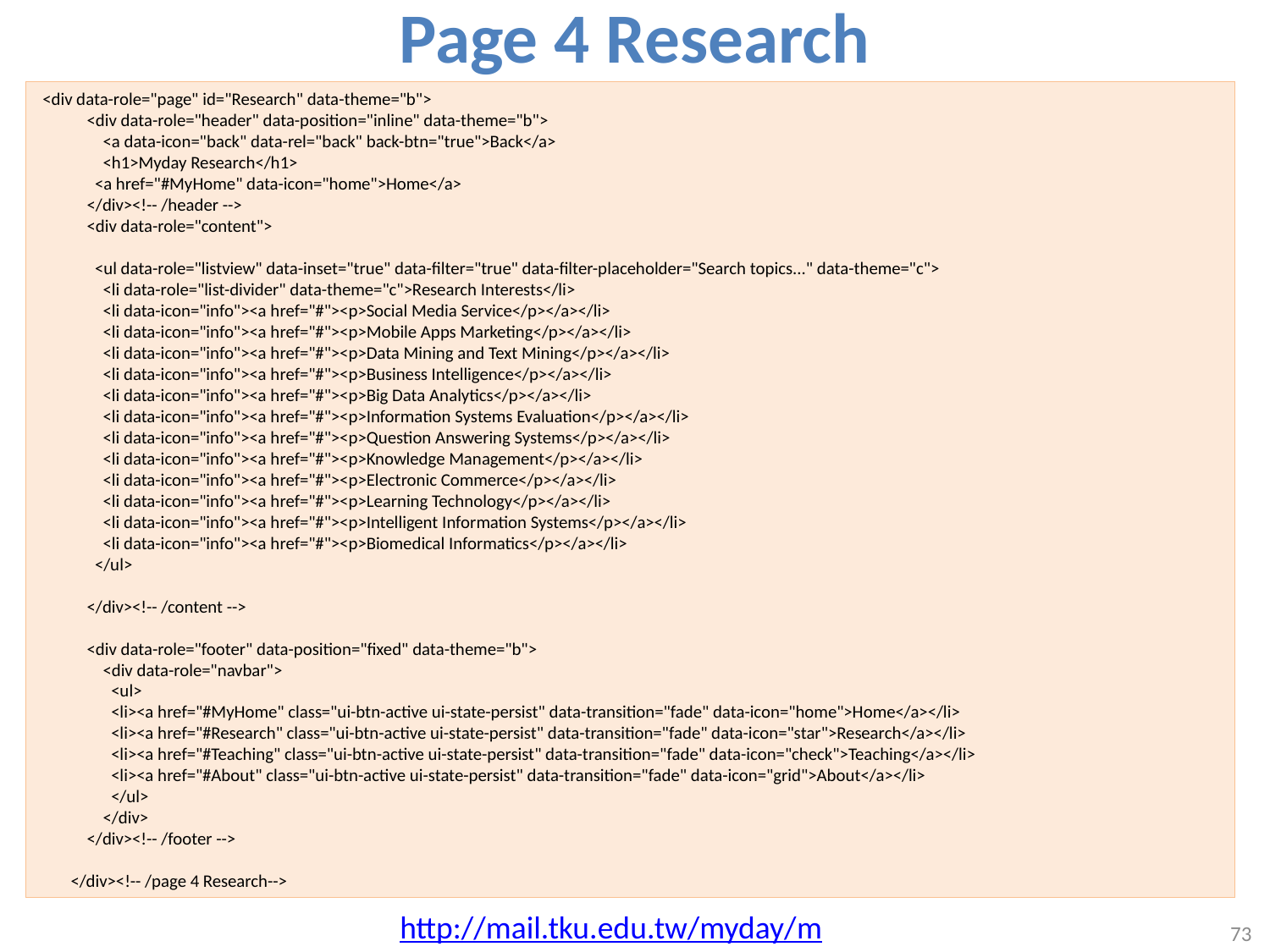

Page 4 Research
#
 <div data-role="page" id="Research" data-theme="b">
            <div data-role="header" data-position="inline" data-theme="b">
                <a data-icon="back" data-rel="back" back-btn="true">Back</a>
                <h1>Myday Research</h1>
              <a href="#MyHome" data-icon="home">Home</a>
            </div><!-- /header -->
            <div data-role="content">

              <ul data-role="listview" data-inset="true" data-filter="true" data-filter-placeholder="Search topics..." data-theme="c">
                <li data-role="list-divider" data-theme="c">Research Interests</li>
                <li data-icon="info"><a href="#"><p>Social Media Service</p></a></li>
                <li data-icon="info"><a href="#"><p>Mobile Apps Marketing</p></a></li>
                <li data-icon="info"><a href="#"><p>Data Mining and Text Mining</p></a></li>
                <li data-icon="info"><a href="#"><p>Business Intelligence</p></a></li>
                <li data-icon="info"><a href="#"><p>Big Data Analytics</p></a></li>
                <li data-icon="info"><a href="#"><p>Information Systems Evaluation</p></a></li>
                <li data-icon="info"><a href="#"><p>Question Answering Systems</p></a></li>
                <li data-icon="info"><a href="#"><p>Knowledge Management</p></a></li>
                <li data-icon="info"><a href="#"><p>Electronic Commerce</p></a></li>
                <li data-icon="info"><a href="#"><p>Learning Technology</p></a></li>
                <li data-icon="info"><a href="#"><p>Intelligent Information Systems</p></a></li>
                <li data-icon="info"><a href="#"><p>Biomedical Informatics</p></a></li>
              </ul>

            </div><!-- /content -->

            <div data-role="footer" data-position="fixed" data-theme="b">
                <div data-role="navbar">
                  <ul>
                  <li><a href="#MyHome" class="ui-btn-active ui-state-persist" data-transition="fade" data-icon="home">Home</a></li>
                  <li><a href="#Research" class="ui-btn-active ui-state-persist" data-transition="fade" data-icon="star">Research</a></li>
                  <li><a href="#Teaching" class="ui-btn-active ui-state-persist" data-transition="fade" data-icon="check">Teaching</a></li>
                  <li><a href="#About" class="ui-btn-active ui-state-persist" data-transition="fade" data-icon="grid">About</a></li>
                  </ul>
                </div>
            </div><!-- /footer -->

        </div><!-- /page 4 Research-->
http://mail.tku.edu.tw/myday/m
73